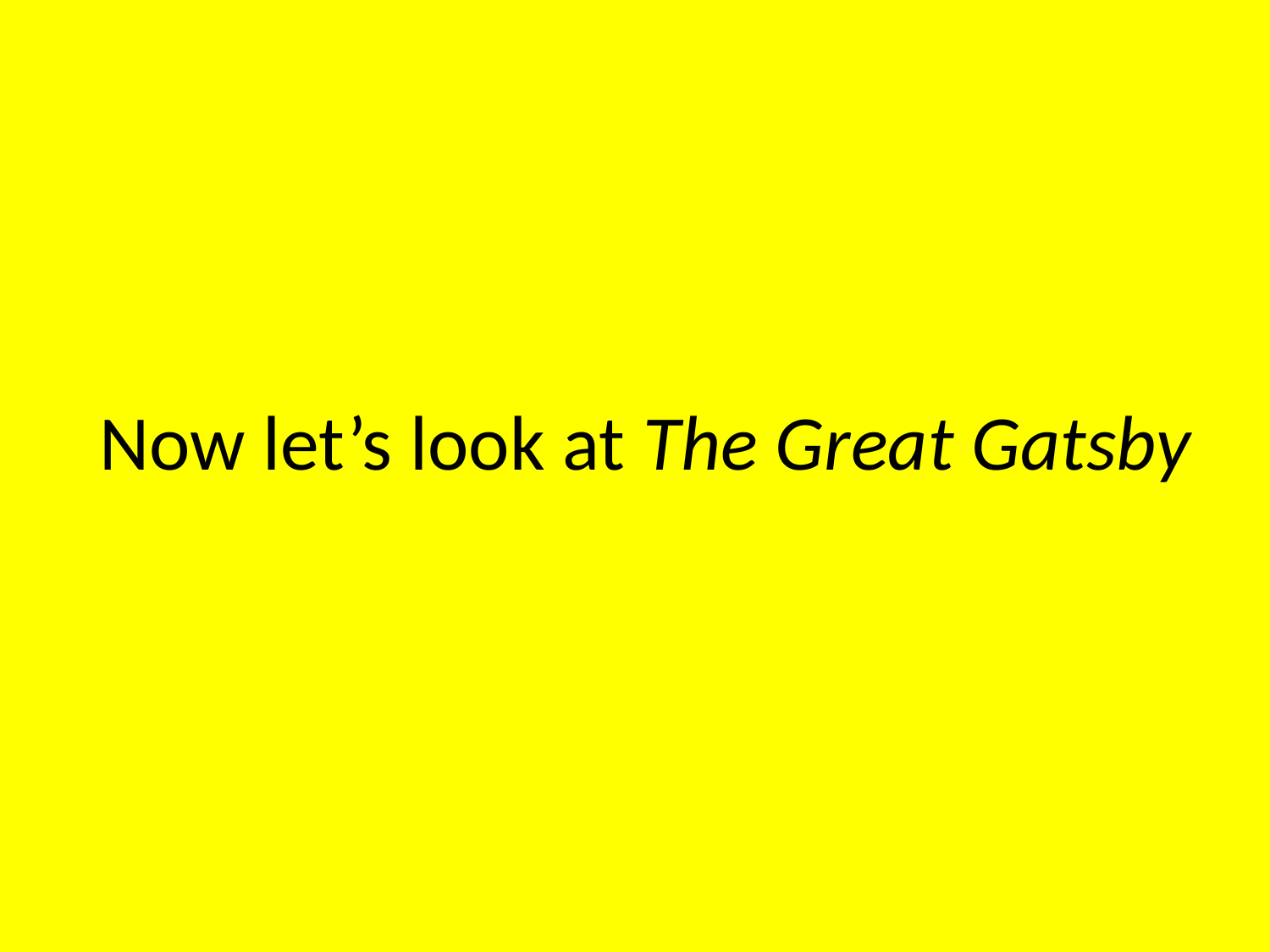

# Now let’s look at The Great Gatsby